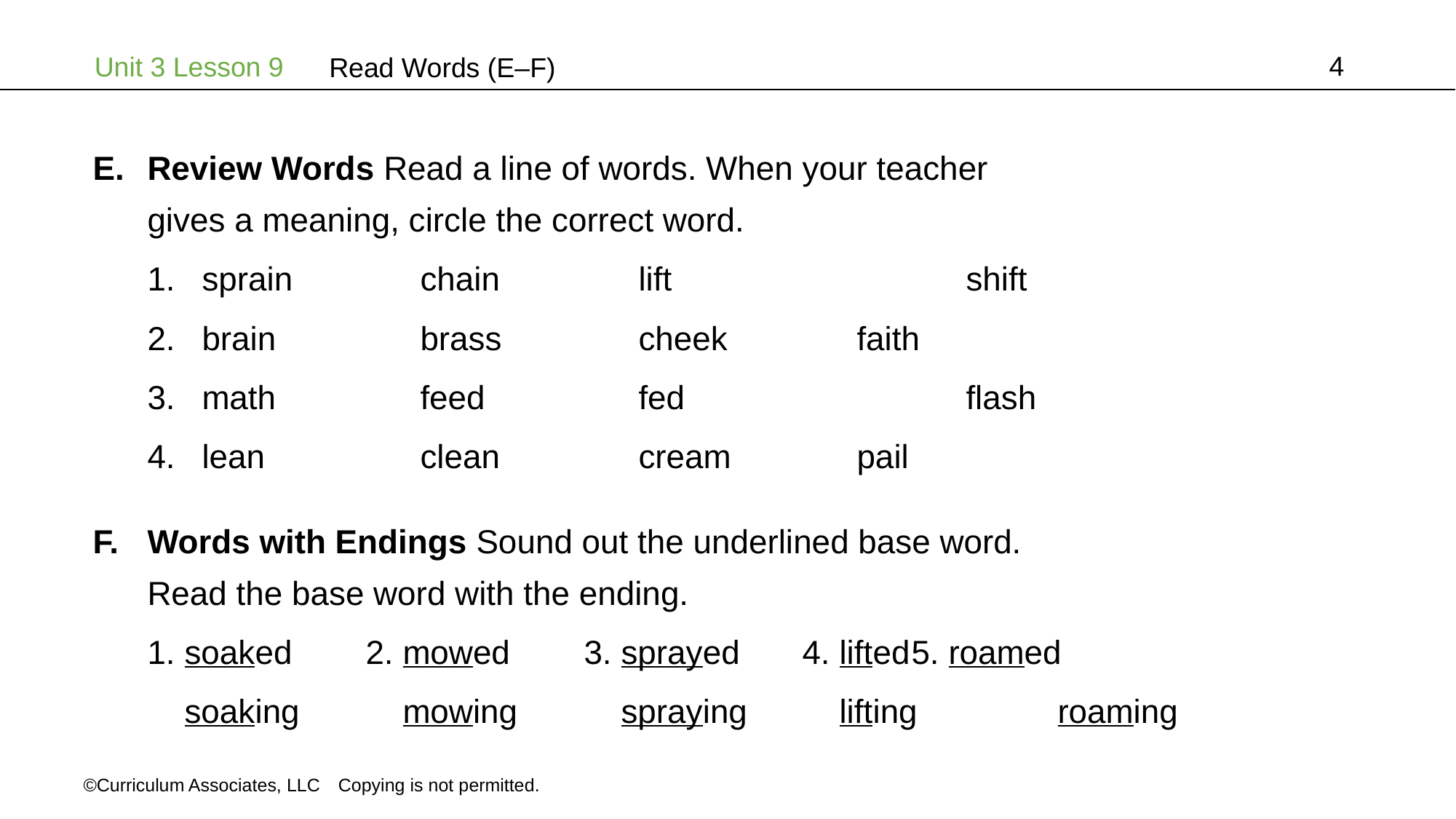

4
Read Words (E–F)
Review Words Read a line of words. When your teacher
gives a meaning, circle the correct word.
sprain		chain		lift			shift
brain		brass		cheek		faith
math		feed		fed			flash
lean		clean		cream		pail
Words with Endings Sound out the underlined base word.
Read the base word with the ending.
1. soaked	2. mowed	3. sprayed	4. lifted	5. roamed
    soaking	    mowing	    spraying	    lifting	    roaming